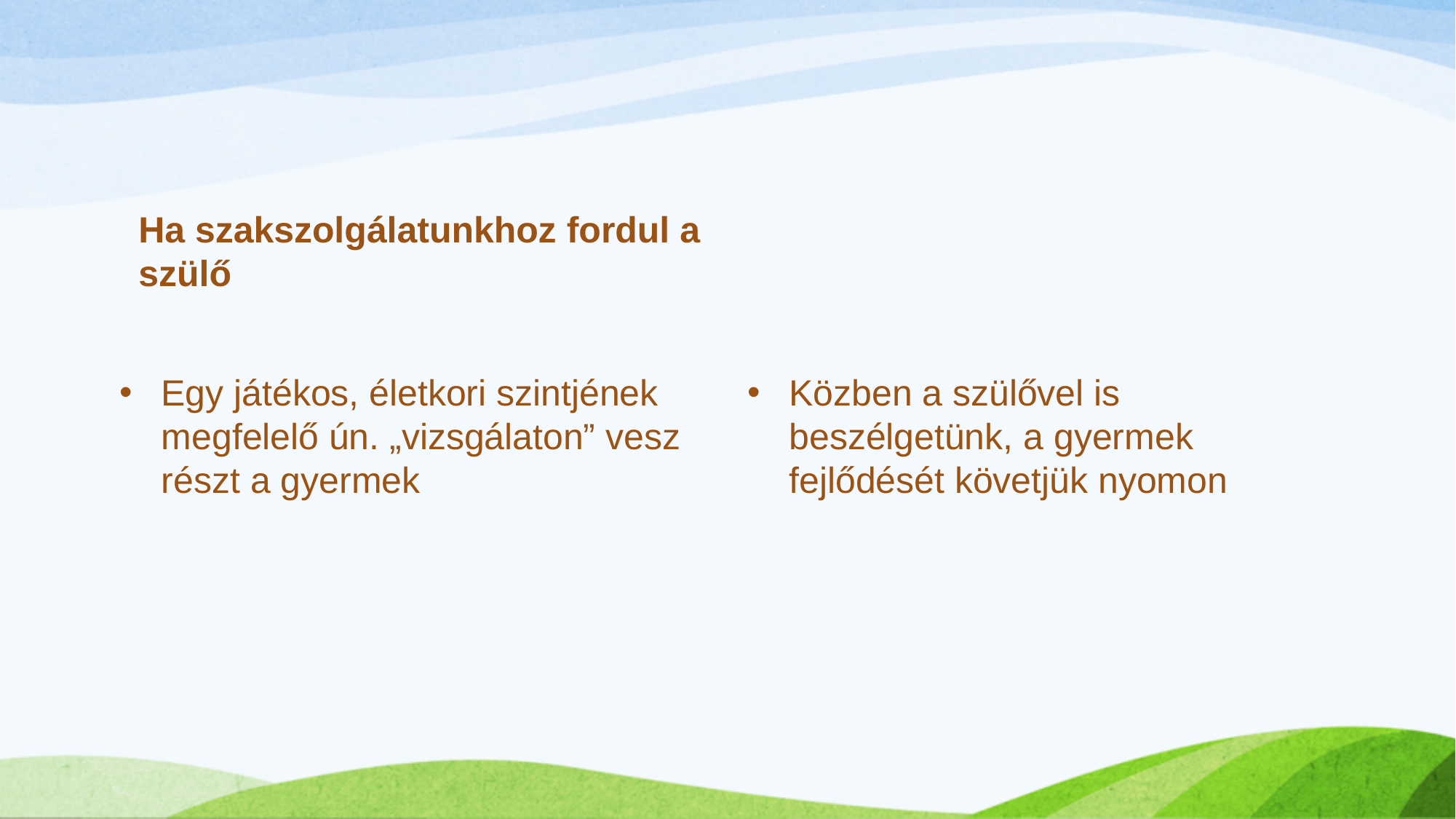

Ha szakszolgálatunkhoz fordul a szülő
Egy játékos, életkori szintjének megfelelő ún. „vizsgálaton” vesz részt a gyermek
Közben a szülővel is beszélgetünk, a gyermek fejlődését követjük nyomon